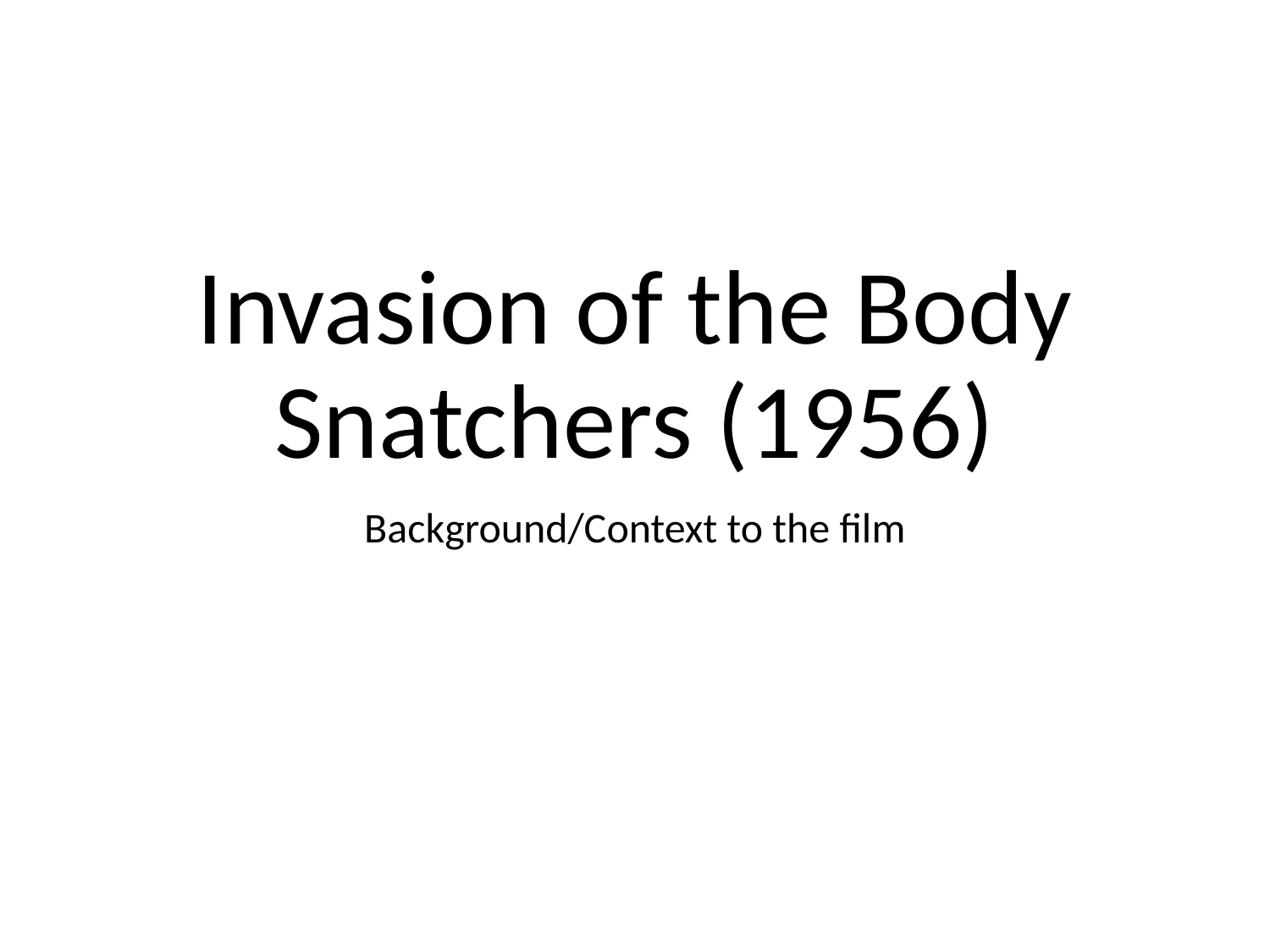

# Invasion of the Body Snatchers (1956)
Background/Context to the film